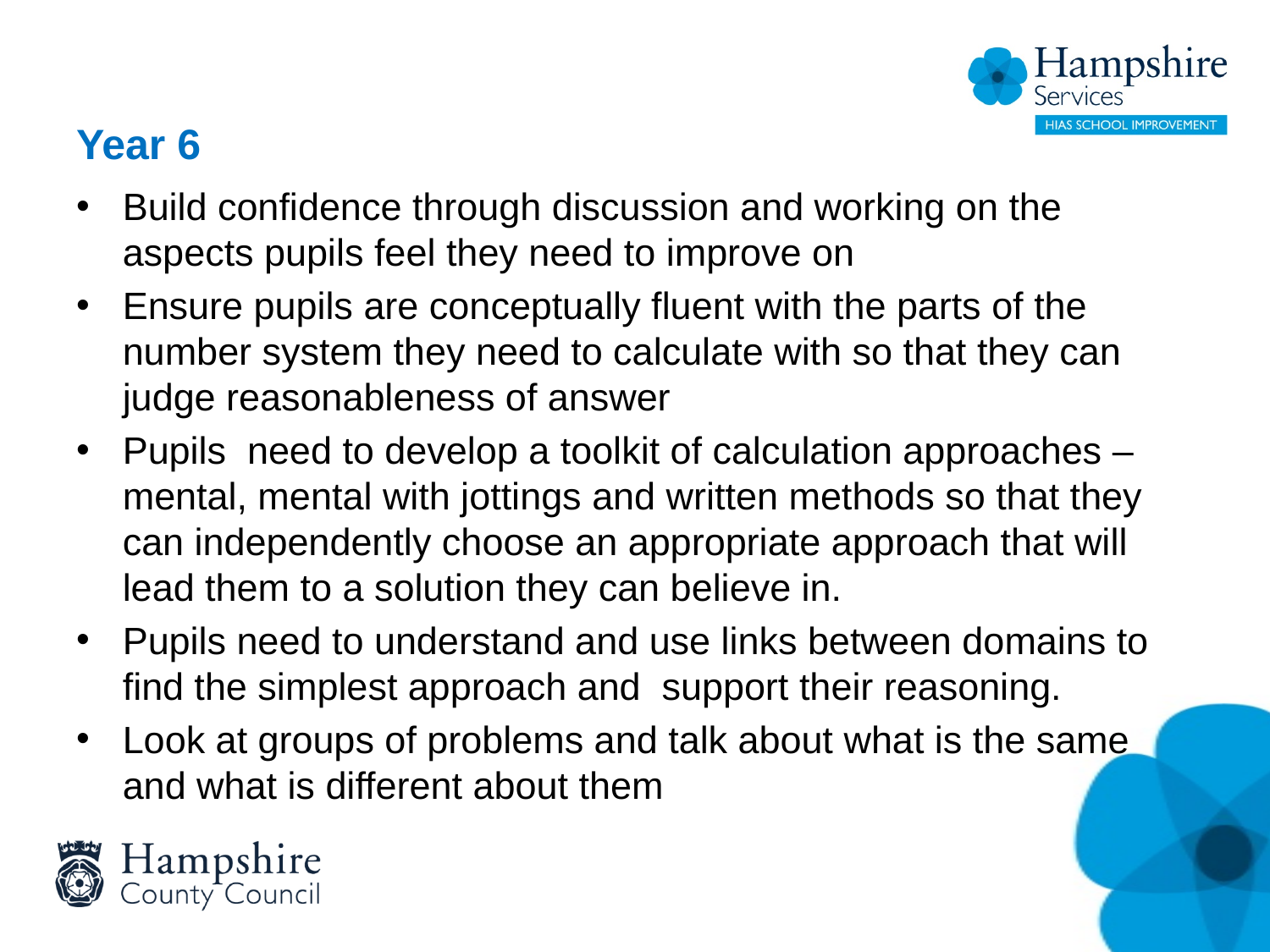

# Year 6
Build confidence through discussion and working on the aspects pupils feel they need to improve on
Ensure pupils are conceptually fluent with the parts of the number system they need to calculate with so that they can judge reasonableness of answer
Pupils  need to develop a toolkit of calculation approaches – mental, mental with jottings and written methods so that they can independently choose an appropriate approach that will lead them to a solution they can believe in.
Pupils need to understand and use links between domains to find the simplest approach and  support their reasoning.
Look at groups of problems and talk about what is the same and what is different about them